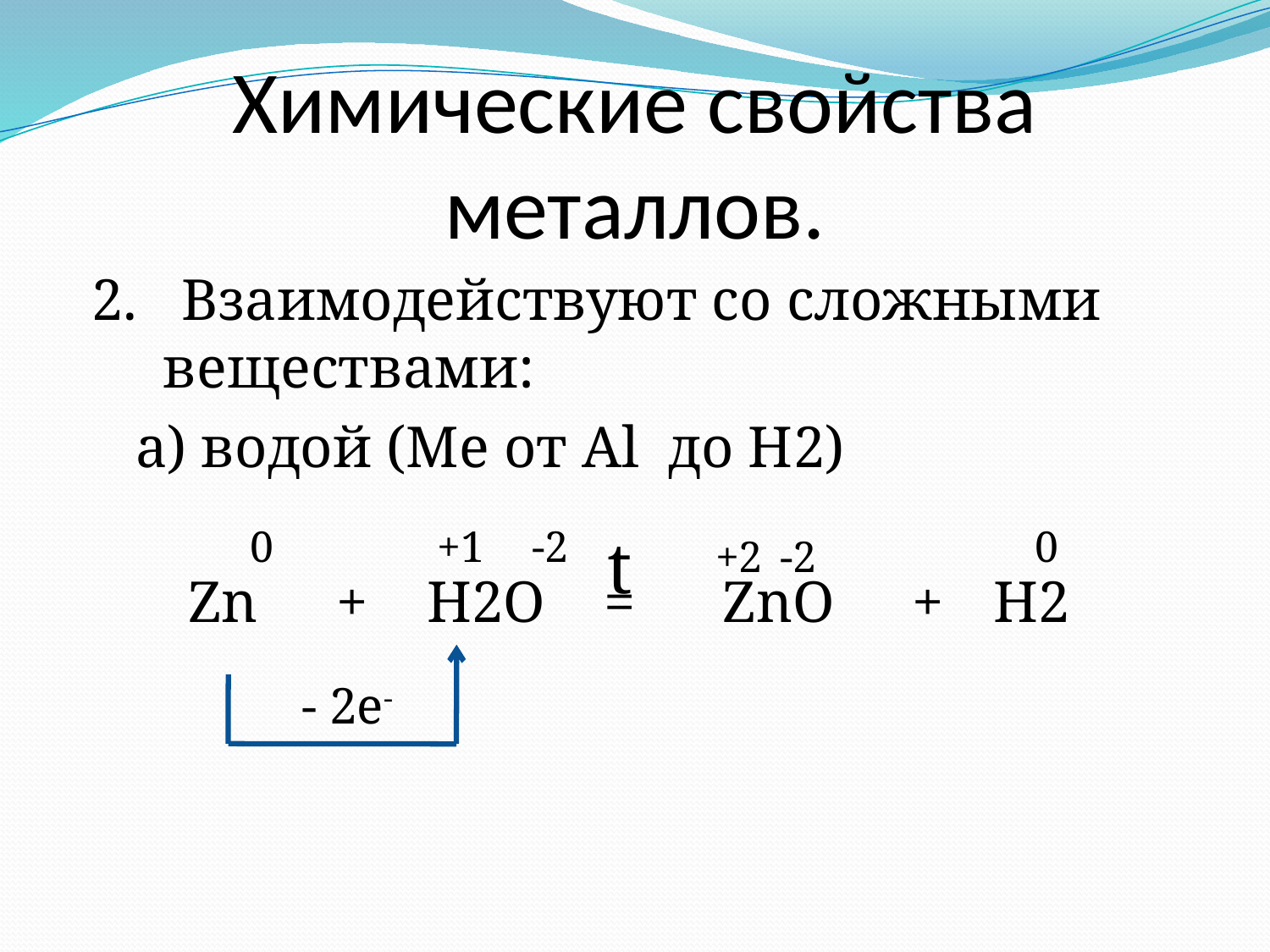

# Химические свойства металлов.
2.   Взаимодействуют со сложными веществами:
   а) водой (Me от Al  до H2)

0
+1
-2
0
+2
-2
t
Zn
+
H2O
=
ZnO
+
H2
- 2e-